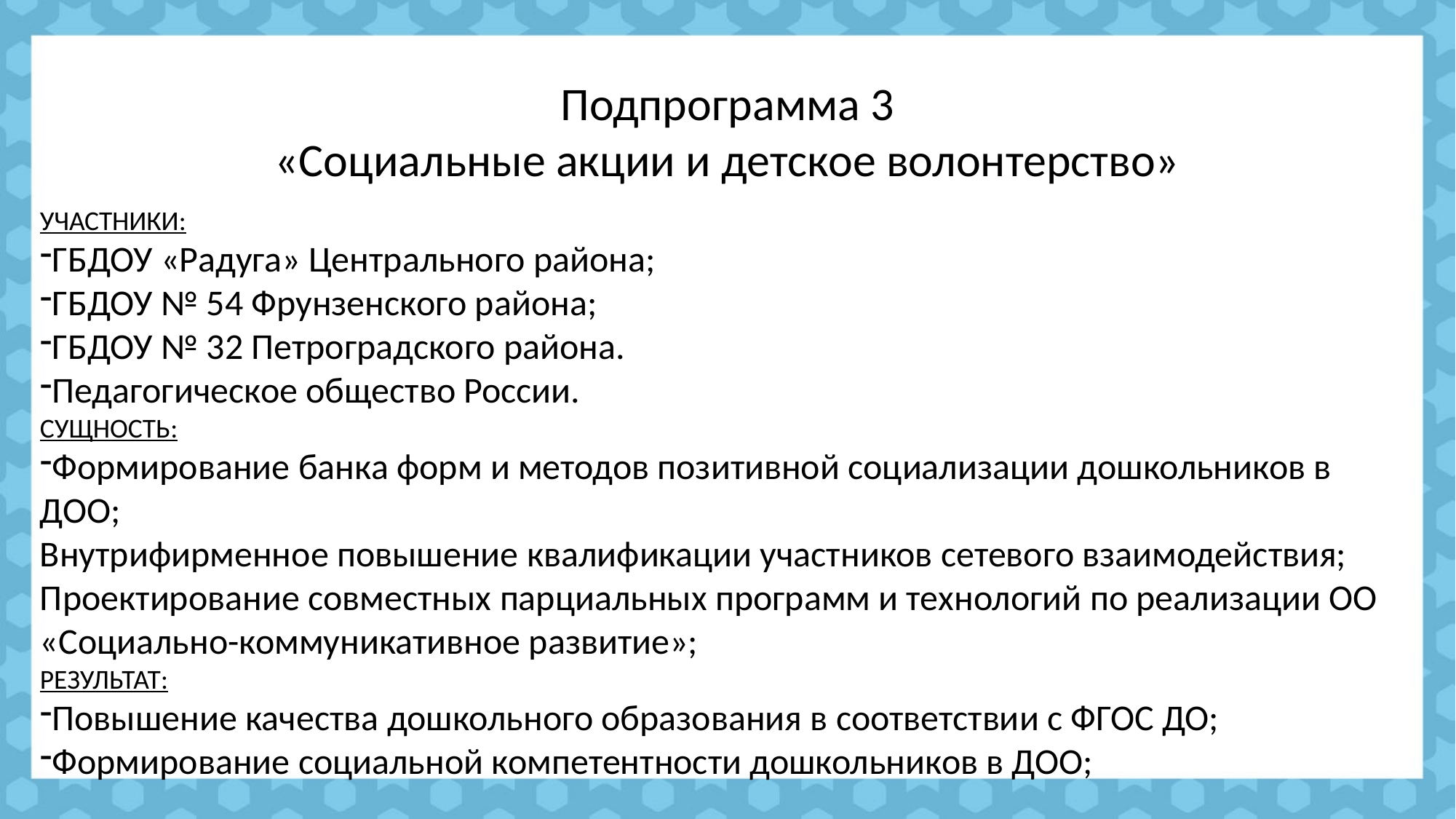

# Подпрограмма 3 «Социальные акции и детское волонтерство»
УЧАСТНИКИ:
ГБДОУ «Радуга» Центрального района;
ГБДОУ № 54 Фрунзенского района;
ГБДОУ № 32 Петроградского района.
Педагогическое общество России.
СУЩНОСТЬ:
Формирование банка форм и методов позитивной социализации дошкольников в ДОО;
Внутрифирменное повышение квалификации участников сетевого взаимодействия;
Проектирование совместных парциальных программ и технологий по реализации ОО «Социально-коммуникативное развитие»;
РЕЗУЛЬТАТ:
Повышение качества дошкольного образования в соответствии с ФГОС ДО;
Формирование социальной компетентности дошкольников в ДОО;